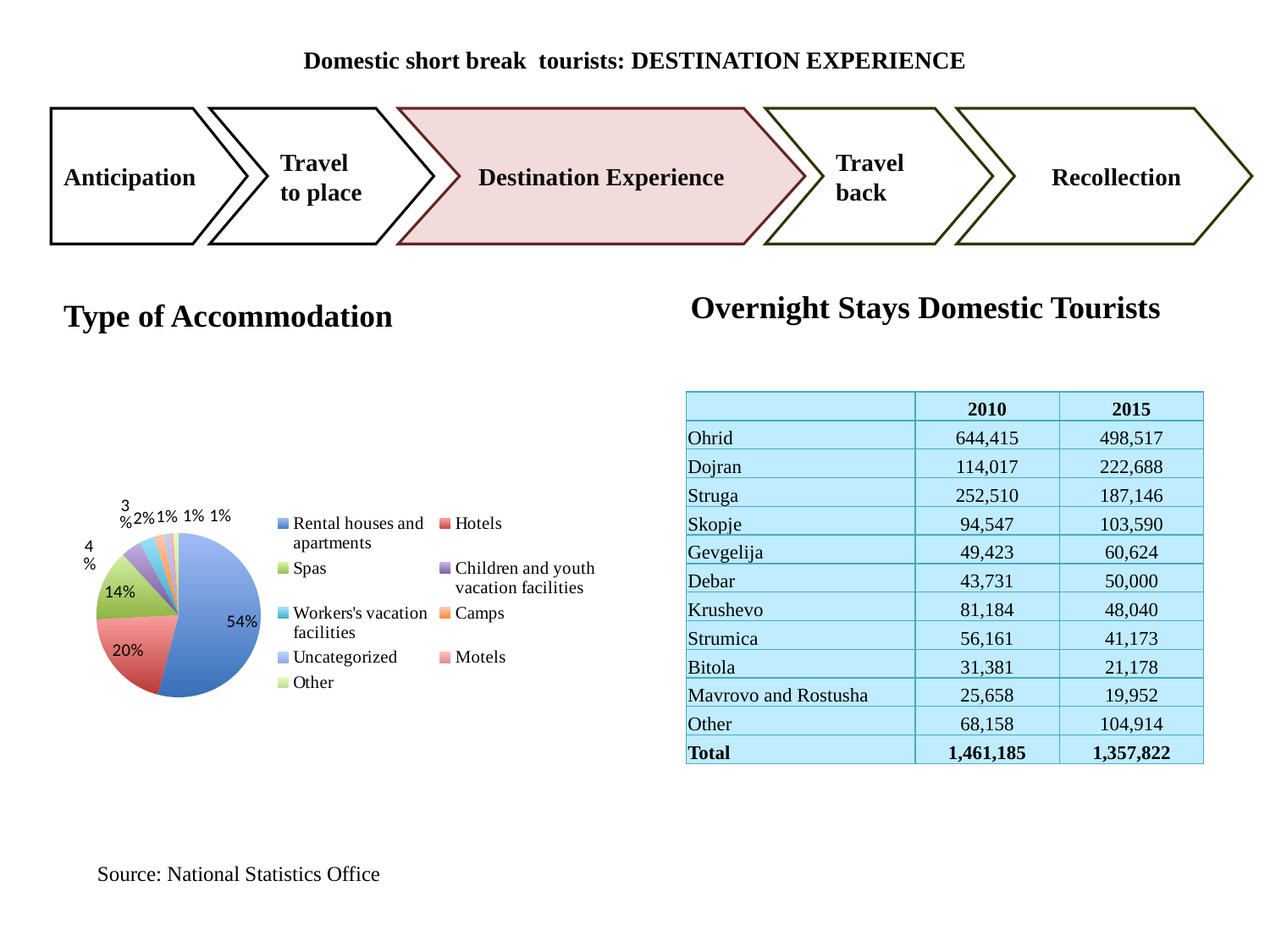

# Domestic short break  tourists: DESTINATION EXPERIENCE
Anticipation
Travel to place
Destination Experience
Travel back
    Recollection
Type of Accommodation
Overnight Stays Domestic Tourists
|  | 2010 | 2015 |
| --- | --- | --- |
| Ohrid | 644,415 | 498,517 |
| Dojran | 114,017 | 222,688 |
| Struga | 252,510 | 187,146 |
| Skopje | 94,547 | 103,590 |
| Gevgelija | 49,423 | 60,624 |
| Debar | 43,731 | 50,000 |
| Krushevo | 81,184 | 48,040 |
| Strumica | 56,161 | 41,173 |
| Bitola | 31,381 | 21,178 |
| Mavrovo and Rostusha | 25,658 | 19,952 |
| Other | 68,158 | 104,914 |
| Total | 1,461,185 | 1,357,822 |

[unsupported chart]

Source: National Statistics Office